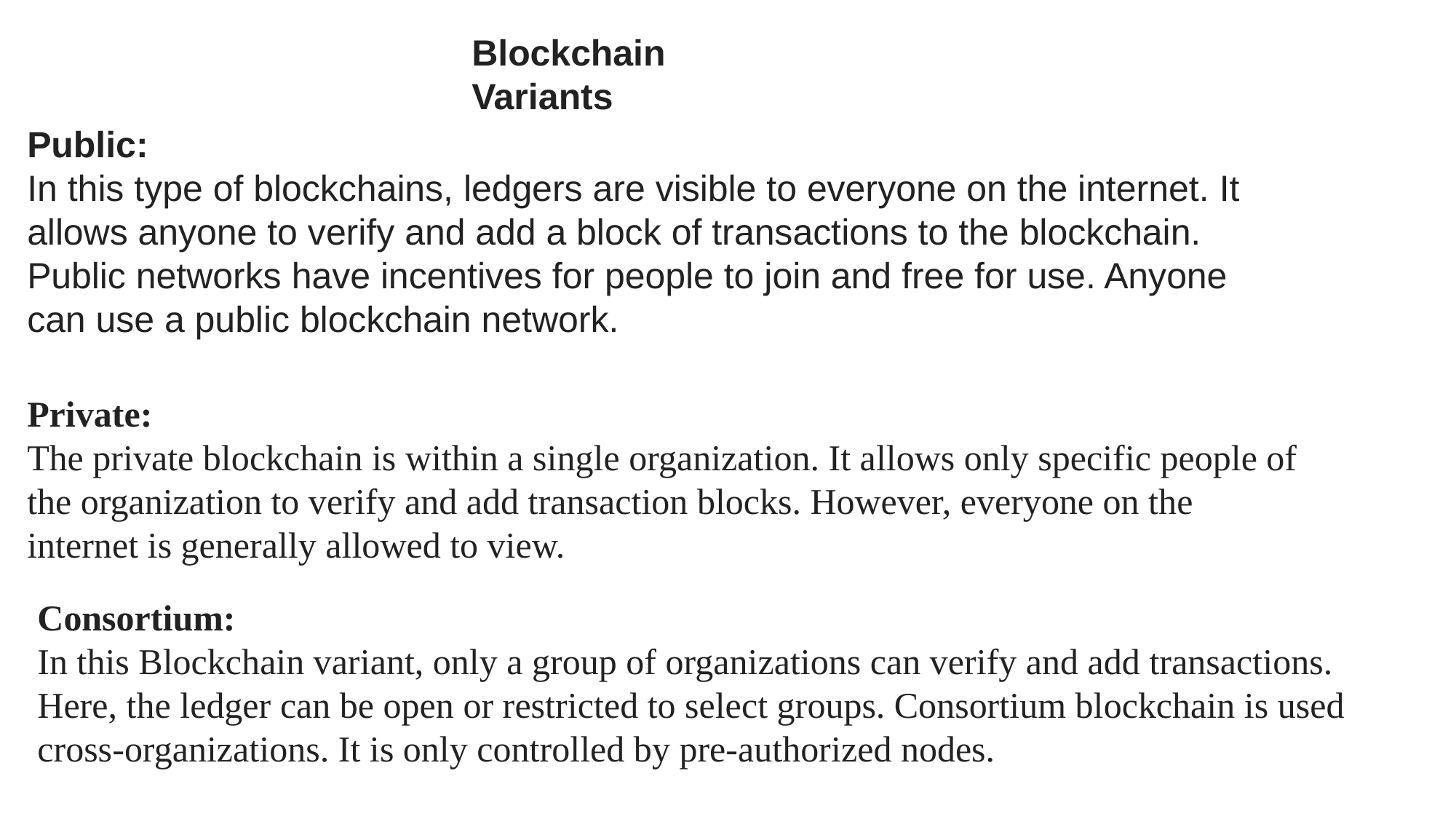

Blockchain Variants
Public:
In this type of blockchains, ledgers are visible to everyone on the internet. It allows anyone to verify and add a block of transactions to the blockchain. Public networks have incentives for people to join and free for use. Anyone can use a public blockchain network.
Private:
The private blockchain is within a single organization. It allows only specific people of the organization to verify and add transaction blocks. However, everyone on the internet is generally allowed to view.
Consortium:
In this Blockchain variant, only a group of organizations can verify and add transactions. Here, the ledger can be open or restricted to select groups. Consortium blockchain is used cross-organizations. It is only controlled by pre-authorized nodes.